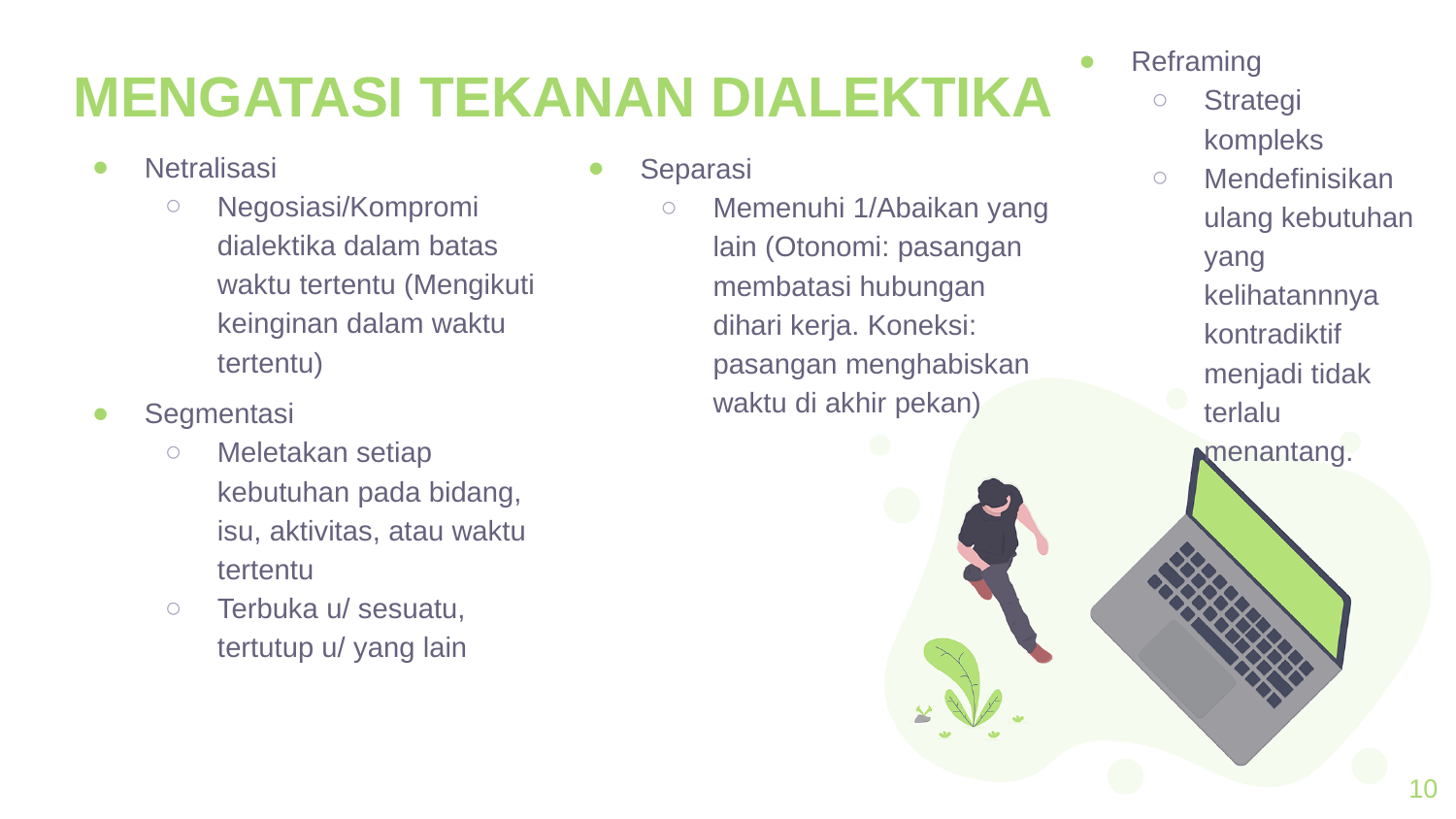

Reframing
Strategi kompleks
Mendefinisikan ulang kebutuhan yang kelihatannnya kontradiktif menjadi tidak terlalu menantang.
# MENGATASI TEKANAN DIALEKTIKA
Netralisasi
Negosiasi/Kompromi dialektika dalam batas waktu tertentu (Mengikuti keinginan dalam waktu tertentu)
Segmentasi
Meletakan setiap kebutuhan pada bidang, isu, aktivitas, atau waktu tertentu
Terbuka u/ sesuatu, tertutup u/ yang lain
Separasi
Memenuhi 1/Abaikan yang lain (Otonomi: pasangan membatasi hubungan dihari kerja. Koneksi: pasangan menghabiskan waktu di akhir pekan)

10